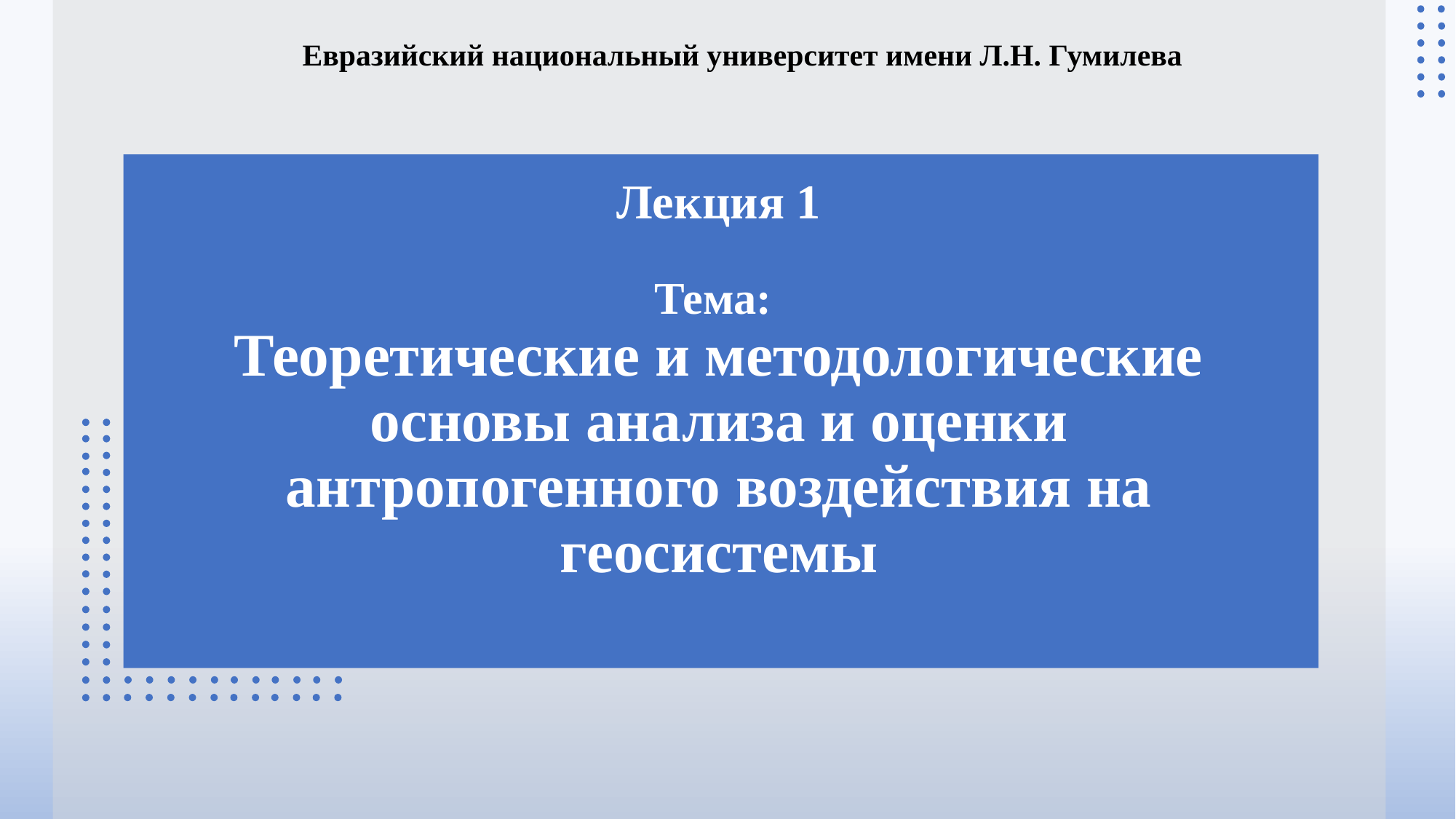

Евразийский национальный университет имени Л.Н. Гумилева

Лекция 1
Тема:
Теоретические и методологические основы анализа и оценки антропогенного воздействия на геосистемы